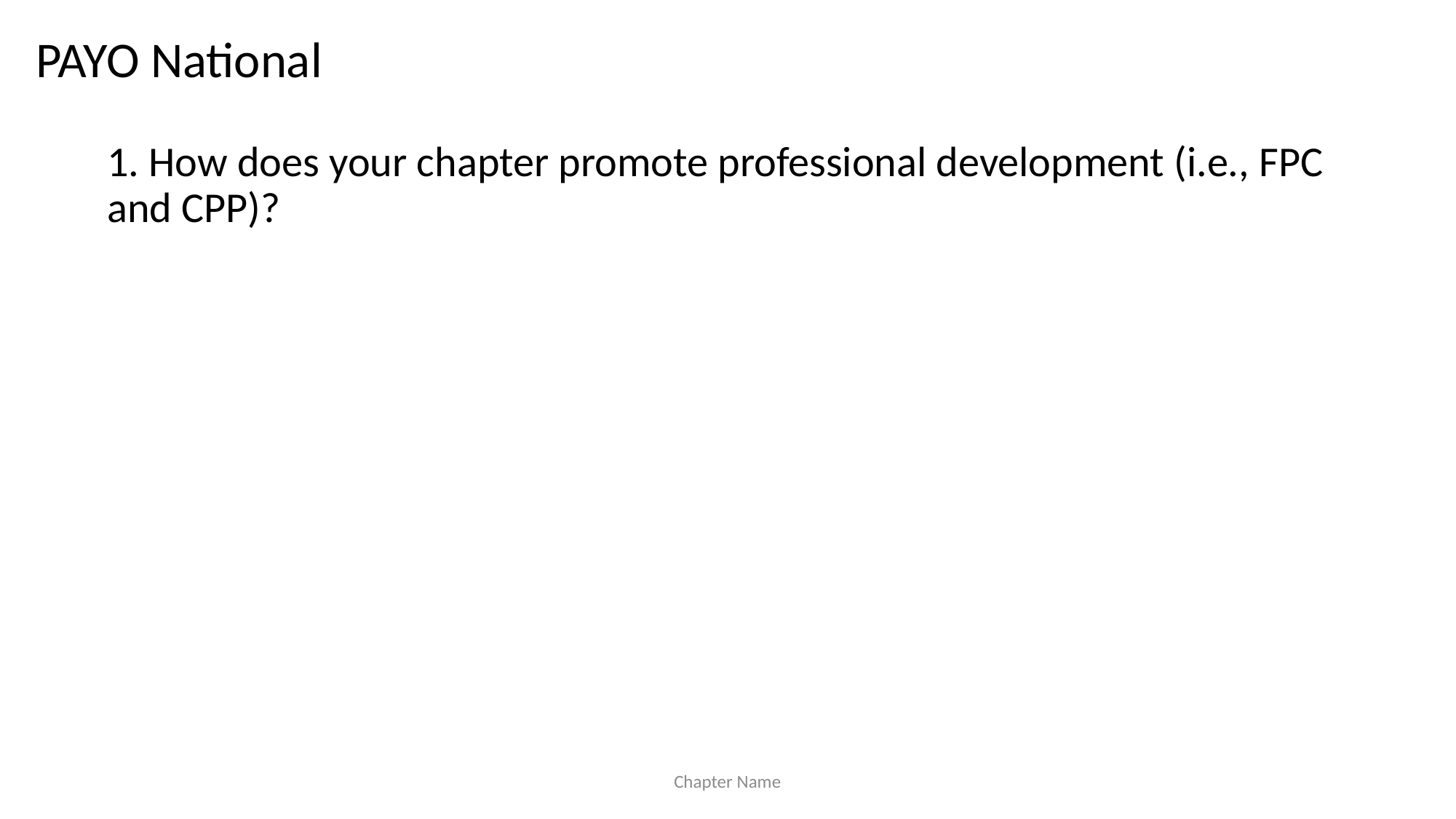

PAYO National
# 1. How does your chapter promote professional development (i.e., FPC and CPP)?

Chapter Name